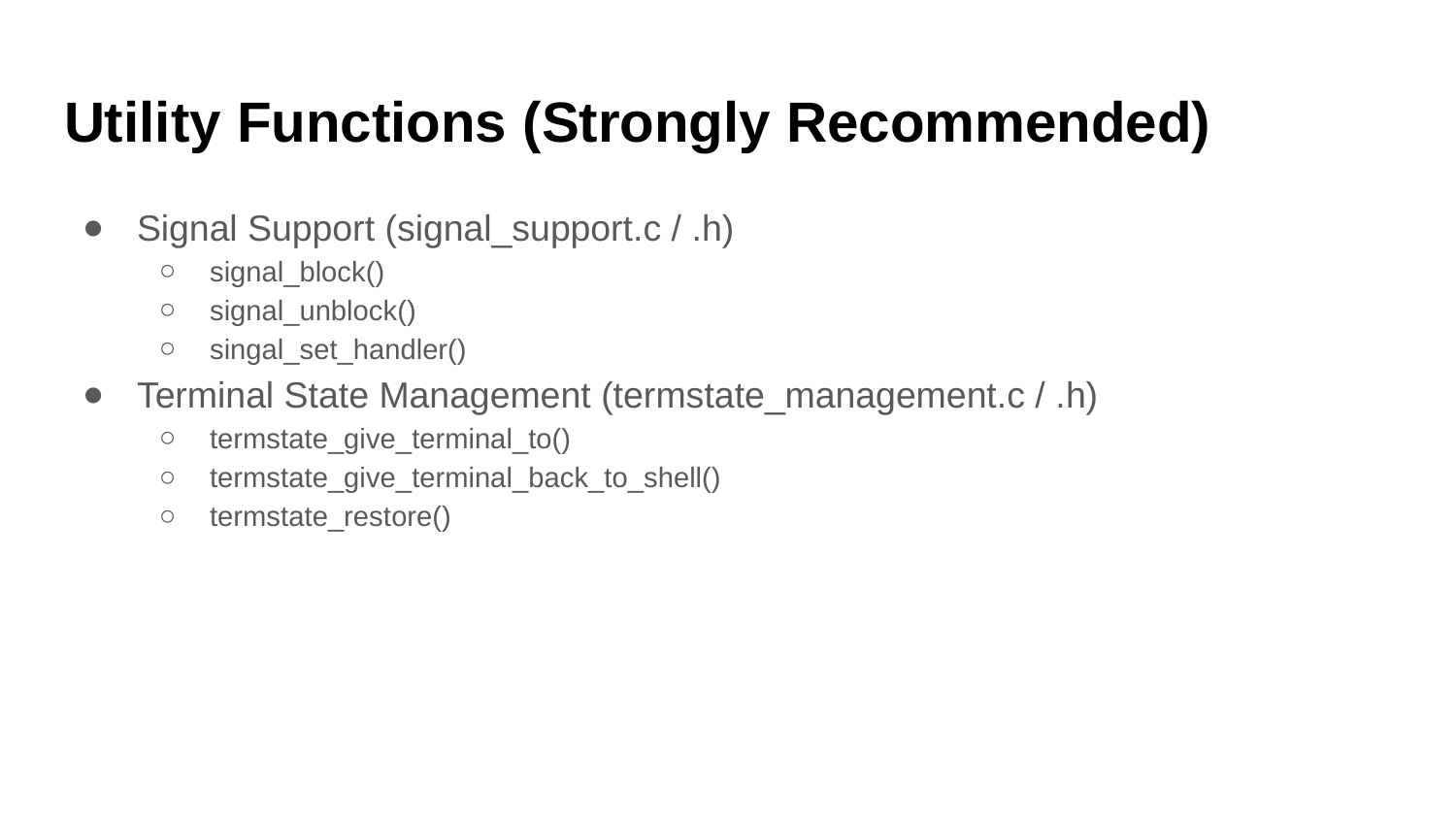

# Utility Functions (Strongly Recommended)
Signal Support (signal_support.c / .h)
signal_block()
signal_unblock()
singal_set_handler()
Terminal State Management (termstate_management.c / .h)
termstate_give_terminal_to()
termstate_give_terminal_back_to_shell()
termstate_restore()